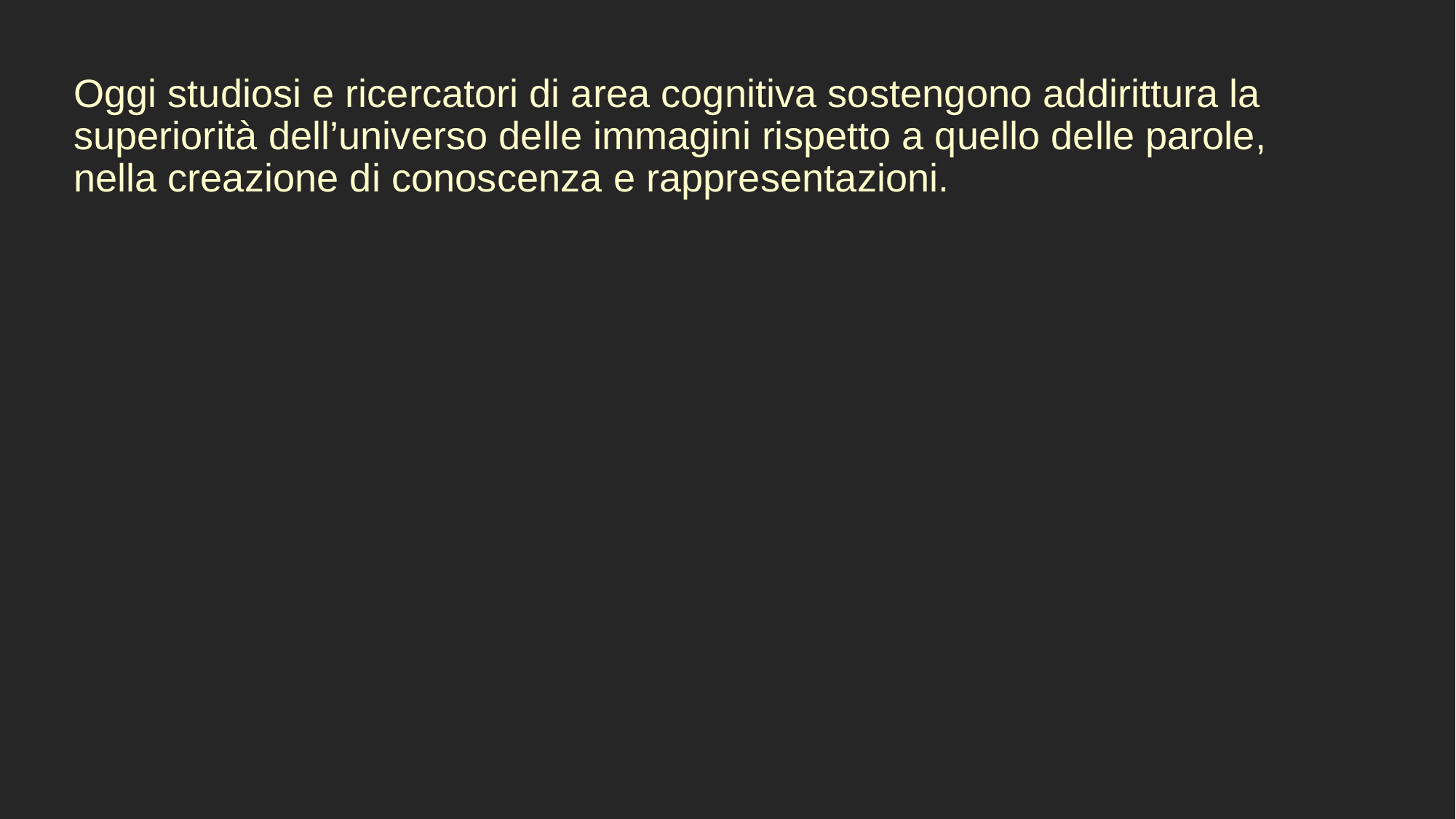

# Oggi studiosi e ricercatori di area cognitiva sostengono addirittura la superiorità dell’universo delle immagini rispetto a quello delle parole, nella creazione di conoscenza e rappresentazioni.